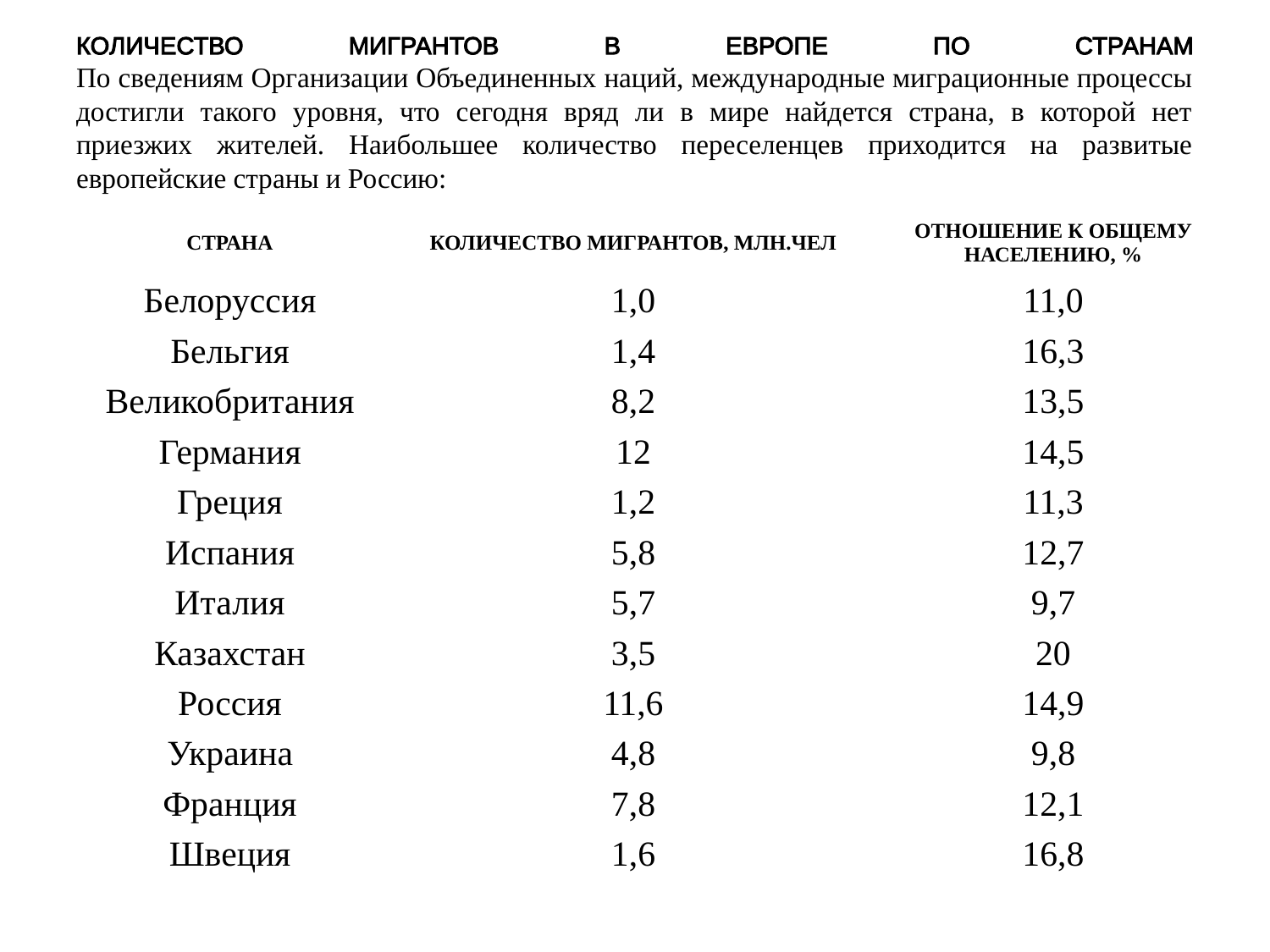

# КОЛИЧЕСТВО МИГРАНТОВ В ЕВРОПЕ ПО СТРАНАМ По сведениям Организации Объединенных наций, международные миграционные процессы достигли такого уровня, что сегодня вряд ли в мире найдется страна, в которой нет приезжих жителей. Наибольшее количество переселенцев приходится на развитые европейские страны и Россию:
| СТРАНА | КОЛИЧЕСТВО МИГРАНТОВ, МЛН.ЧЕЛ | ОТНОШЕНИЕ К ОБЩЕМУ НАСЕЛЕНИЮ, % |
| --- | --- | --- |
| Белоруссия | 1,0 | 11,0 |
| Бельгия | 1,4 | 16,3 |
| Великобритания | 8,2 | 13,5 |
| Германия | 12 | 14,5 |
| Греция | 1,2 | 11,3 |
| Испания | 5,8 | 12,7 |
| Италия | 5,7 | 9,7 |
| Казахстан | 3,5 | 20 |
| Россия | 11,6 | 14,9 |
| Украина | 4,8 | 9,8 |
| Франция | 7,8 | 12,1 |
| Швеция | 1,6 | 16,8 |